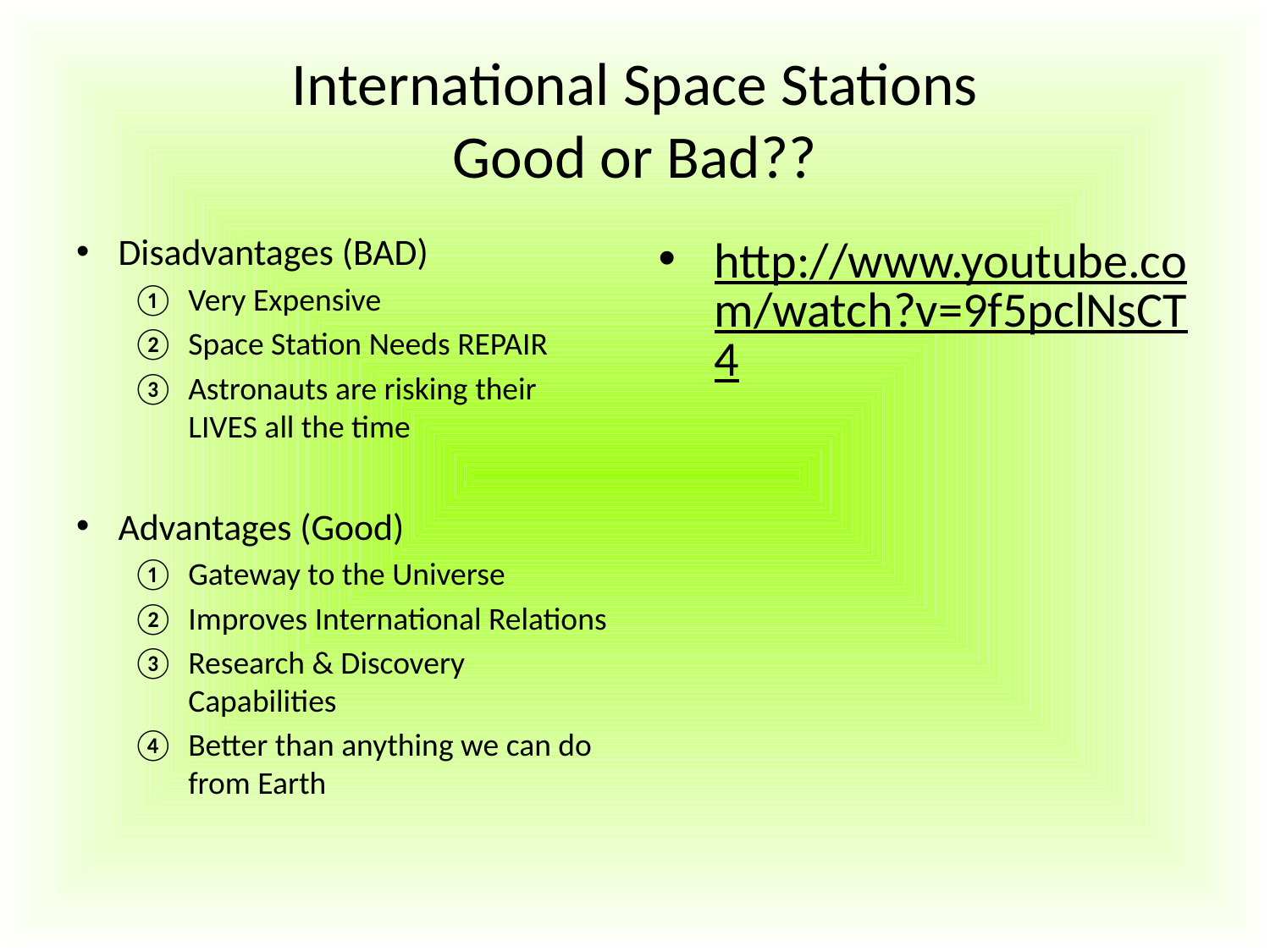

# International Space Stations Good or Bad??
Disadvantages (BAD)
Very Expensive
Space Station Needs REPAIR
Astronauts are risking their LIVES all the time

Advantages (Good)
Gateway to the Universe
Improves International Relations
Research & Discovery Capabilities
Better than anything we can do from Earth

http://www.youtube.com/watch?v=9f5pclNsCT4